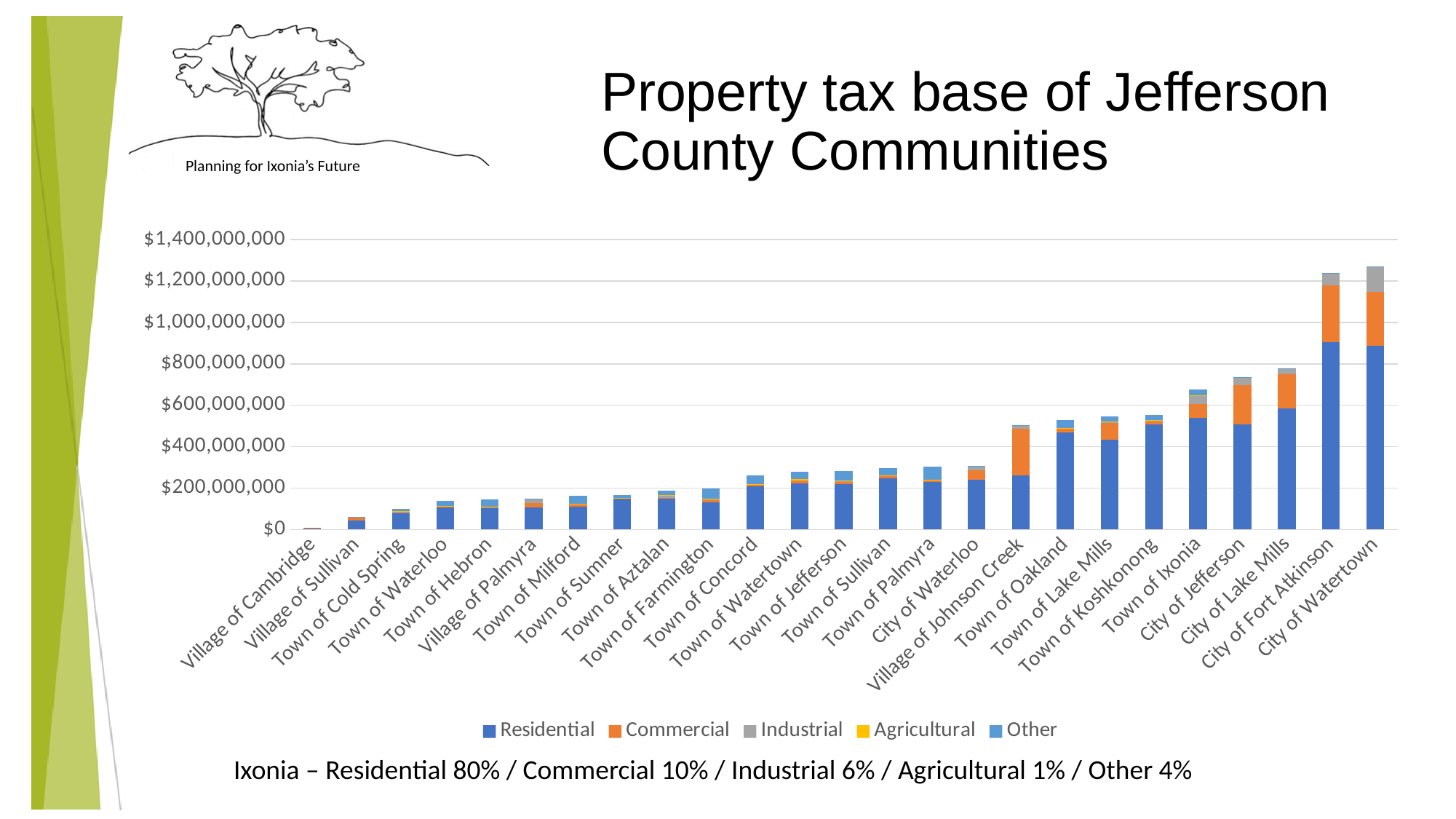

# Property tax base of Jefferson County Communities

### Chart

| Category | Residential | Commercial | Industrial | Agricultural | Other |
|---|---|---|---|---|---|
| Village of Cambridge | 8025400.0 | 290500.0 | 0.0 | 0.0 | 0.0 |
| Village of Sullivan | 42329200.0 | 16446700.0 | 1078600.0 | 72300.0 | 747200.0 |
| Town of Cold Spring | 80301400.0 | 3874300.0 | 1177600.0 | 3096200.0 | 12624800.0 |
| Town of Waterloo | 109293700.0 | 1791200.0 | 0.0 | 3429700.0 | 22179200.0 |
| Town of Hebron | 106182400.0 | 1145800.0 | 0.0 | 2923000.0 | 35938400.0 |
| Village of Palmyra | 107306700.0 | 19135900.0 | 21431300.0 | 124500.0 | 920700.0 |
| Town of Milford | 111690000.0 | 8749700.0 | 0.0 | 4097400.0 | 37194700.0 |
| Town of Sumner | 150371100.0 | 1691000.0 | 0.0 | 1420100.0 | 11539700.0 |
| Town of Aztalan | 148548900.0 | 2725900.0 | 10177600.0 | 3227200.0 | 22934300.0 |
| Town of Farmington | 131346400.0 | 14185000.0 | 261900.0 | 3873100.0 | 49545900.0 |
| Town of Concord | 208510000.0 | 7422600.0 | 0.0 | 3487900.0 | 41159300.0 |
| Town of Watertown | 222090900.0 | 15663200.0 | 100000.0 | 4514600.0 | 38062000.0 |
| Town of Jefferson | 219958200.0 | 11379400.0 | 1682700.0 | 4168300.0 | 44986400.0 |
| Town of Sullivan | 246934200.0 | 12960300.0 | 0.0 | 2701000.0 | 33563800.0 |
| Town of Palmyra | 230859200.0 | 5101100.0 | 0.0 | 3479400.0 | 65721900.0 |
| City of Waterloo | 240337300.0 | 46115000.0 | 20787800.0 | 214700.0 | 941100.0 |
| Village of Johnson Creek | 260980600.0 | 225215000.0 | 17825300.0 | 75500.0 | 107000.0 |
| Town of Oakland | 467738400.0 | 17531900.0 | 0.0 | 4482700.0 | 40493200.0 |
| Town of Lake Mills | 432479900.0 | 84479000.0 | 600200.0 | 3199900.0 | 23695200.0 |
| Town of Koshkonong | 507889800.0 | 13828200.0 | 1949900.0 | 3519100.0 | 26783100.0 |
| Town of Ixonia | 538178500.0 | 66797600.0 | 41092900.0 | 3634700.0 | 25996800.0 |
| City of Jefferson | 508996500.0 | 190006300.0 | 36677700.0 | 178300.0 | 1639600.0 |
| City of Lake Mills | 584790900.0 | 164266000.0 | 29349300.0 | 142200.0 | 293100.0 |
| City of Fort Atkinson | 905449700.0 | 274283300.0 | 58896400.0 | 51700.0 | 111200.0 |
| City of Watertown | 887046500.0 | 260685300.0 | 122125100.0 | 153700.0 | 512400.0 |
Ixonia – Residential 80% / Commercial 10% / Industrial 6% / Agricultural 1% / Other 4%